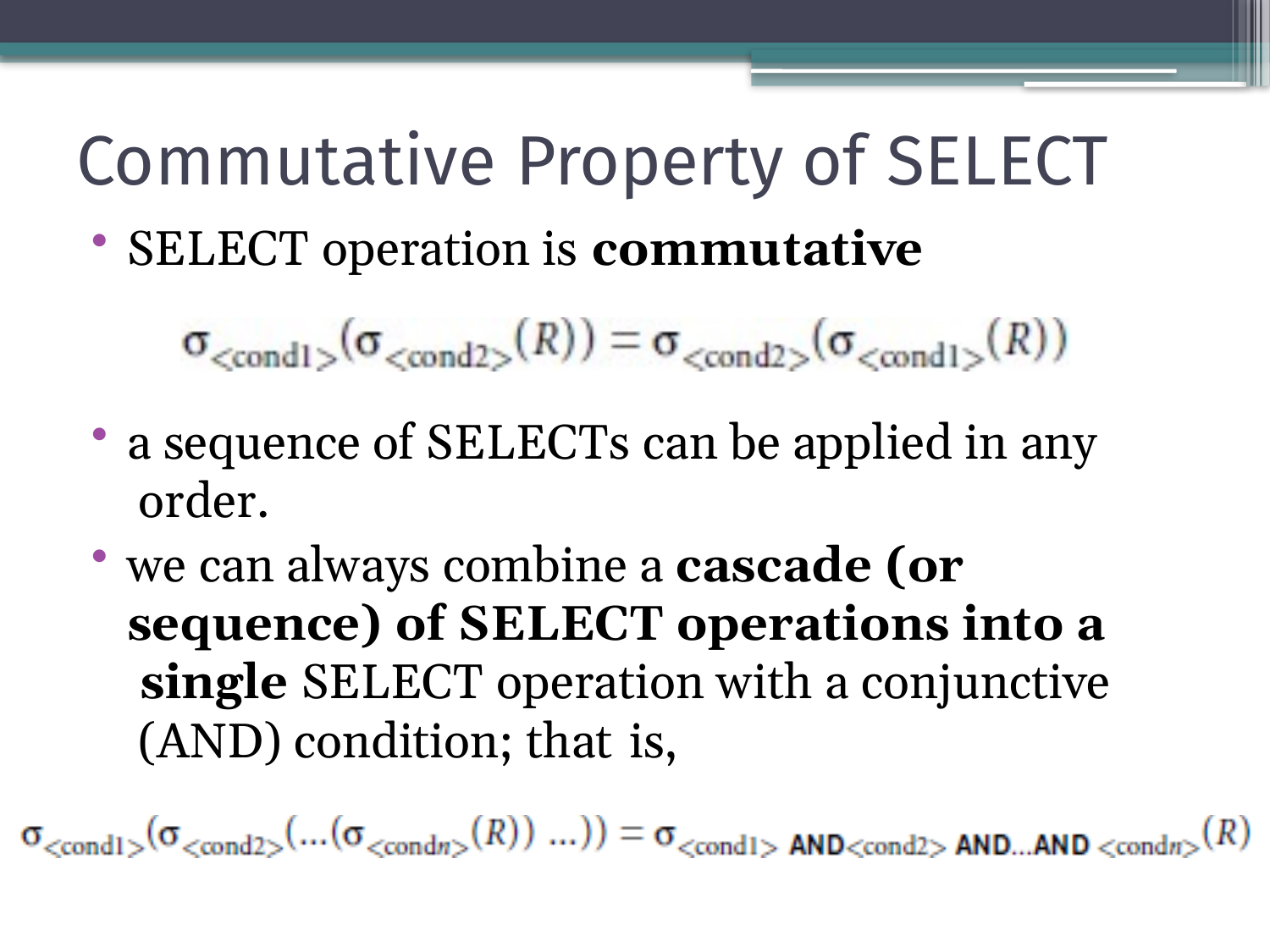

Commutative Property of SELECT
SELECT operation is commutative

a sequence of SELECTs can be applied in any  order.
we can always combine a cascade (or  sequence) of SELECT operations into a  single SELECT operation with a conjunctive  (AND) condition; that is,